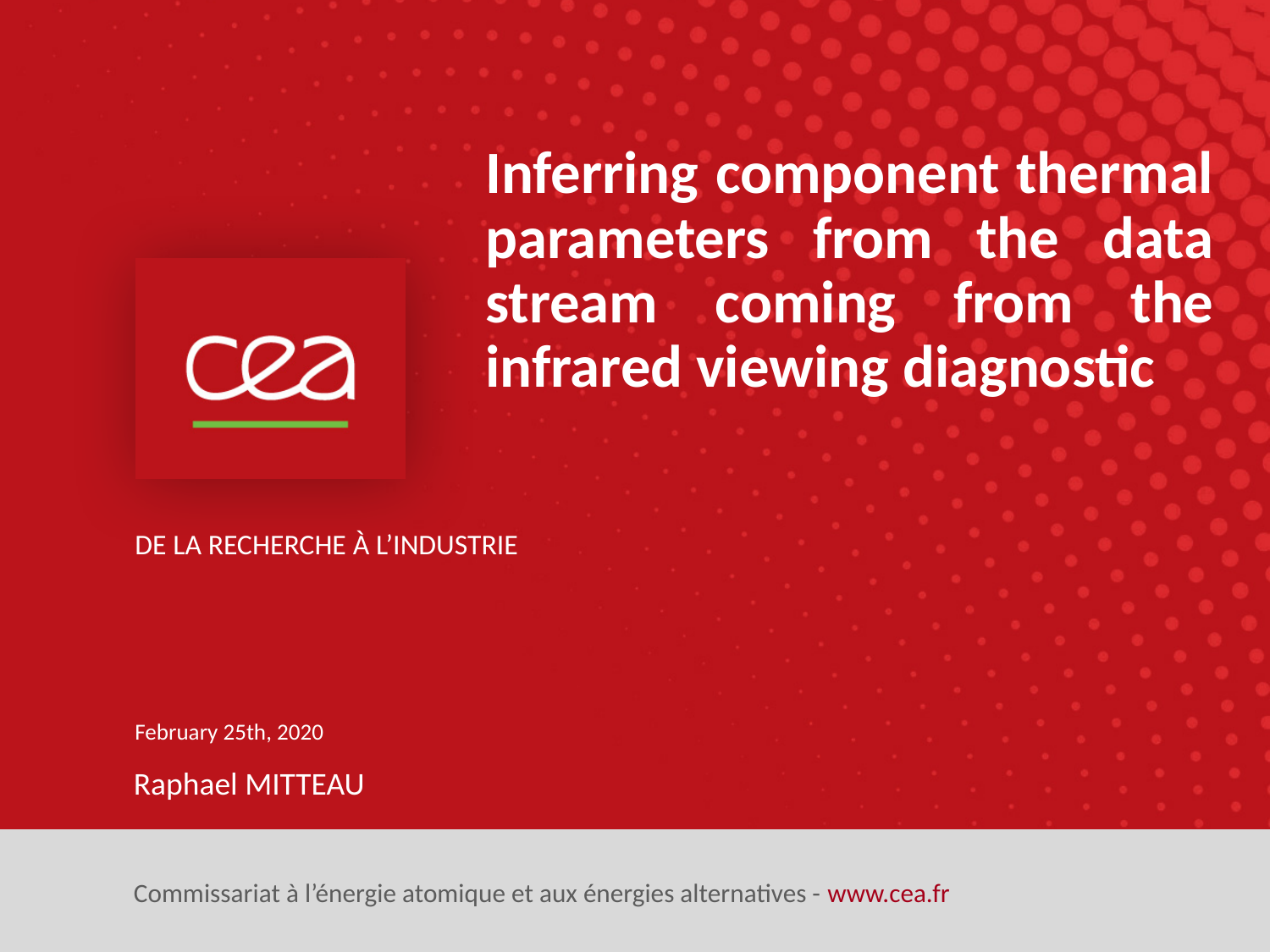

Inferring component thermal parameters from the data stream coming from the infrared viewing diagnostic
February 25th, 2020
Raphael MITTEAU